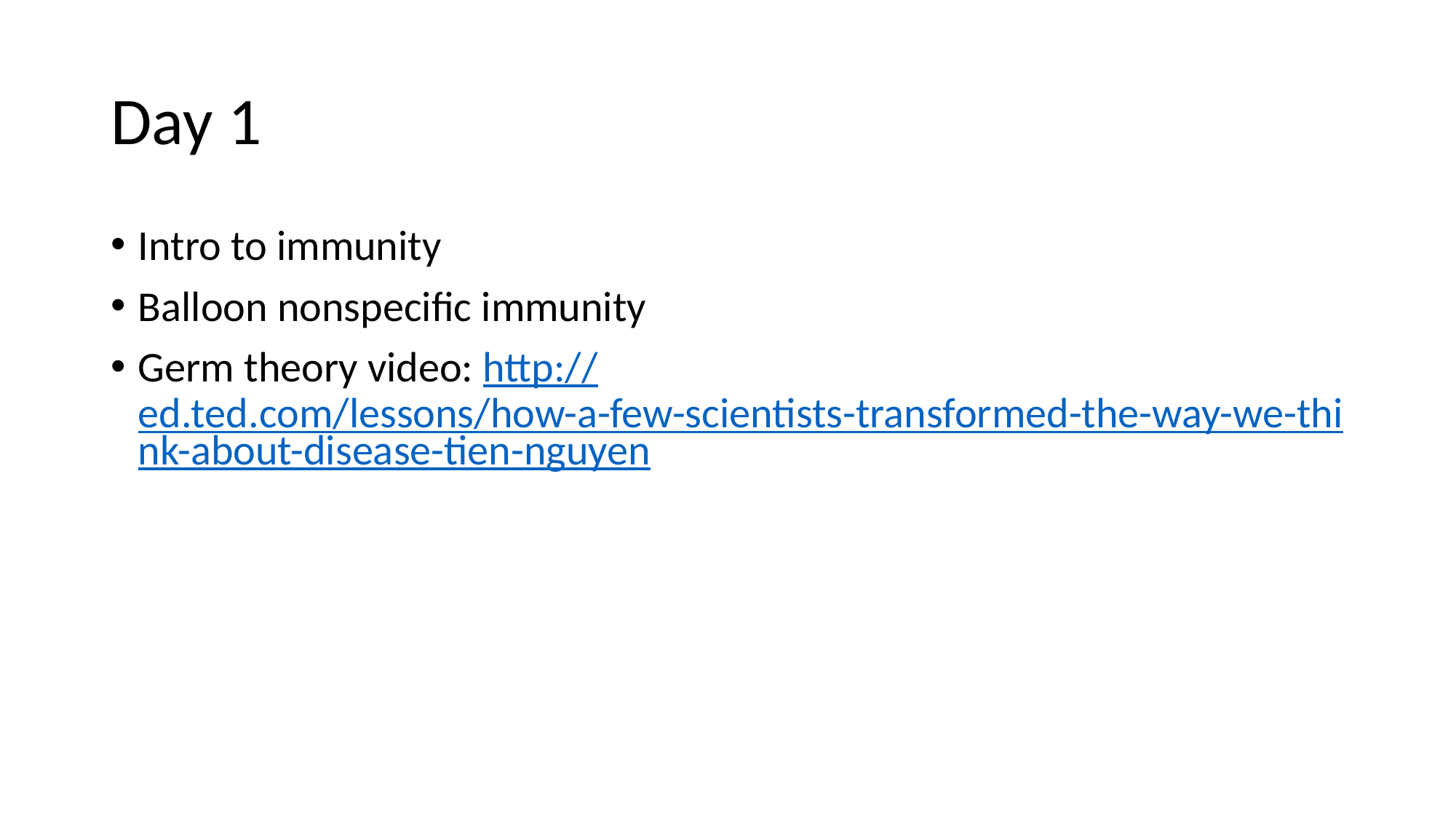

# Day 1
Intro to immunity
Balloon nonspecific immunity
Germ theory video: http://ed.ted.com/lessons/how-a-few-scientists-transformed-the-way-we-think-about-disease-tien-nguyen